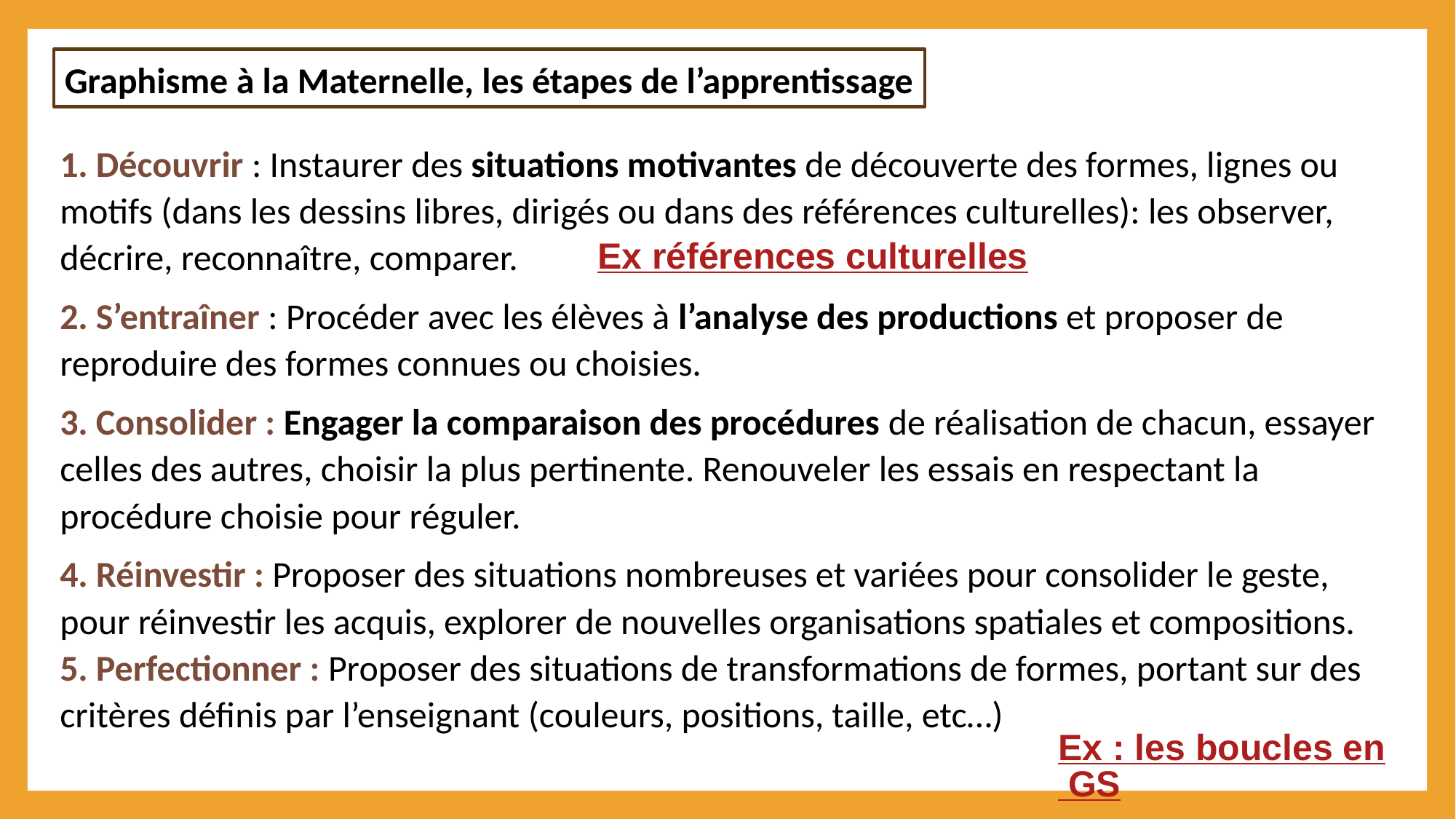

Graphisme à la Maternelle, les étapes de l’apprentissage
1. Découvrir : Instaurer des situations motivantes de découverte des formes, lignes ou motifs (dans les dessins libres, dirigés ou dans des références culturelles): les observer, décrire, reconnaître, comparer.
2. S’entraîner : Procéder avec les élèves à l’analyse des productions et proposer de reproduire des formes connues ou choisies.
3. Consolider : Engager la comparaison des procédures de réalisation de chacun, essayer celles des autres, choisir la plus pertinente. Renouveler les essais en respectant la procédure choisie pour réguler.
4. Réinvestir : Proposer des situations nombreuses et variées pour consolider le geste, pour réinvestir les acquis, explorer de nouvelles organisations spatiales et compositions.
5. Perfectionner : Proposer des situations de transformations de formes, portant sur des critères définis par l’enseignant (couleurs, positions, taille, etc…)
Ex références culturelles
Ex : les boucles en GS